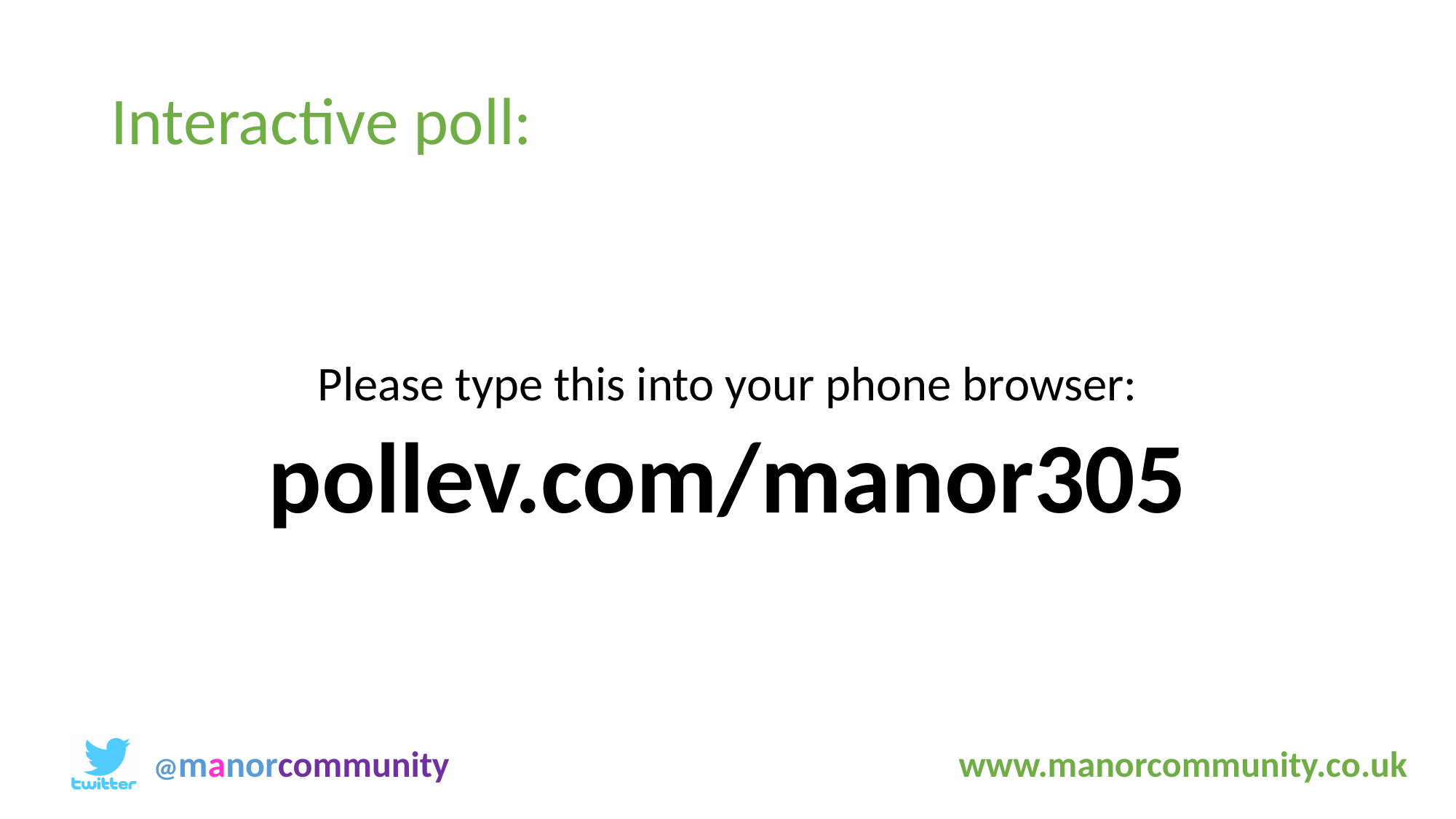

# Interactive poll:

Please type this into your phone browser:
pollev.com/manor305